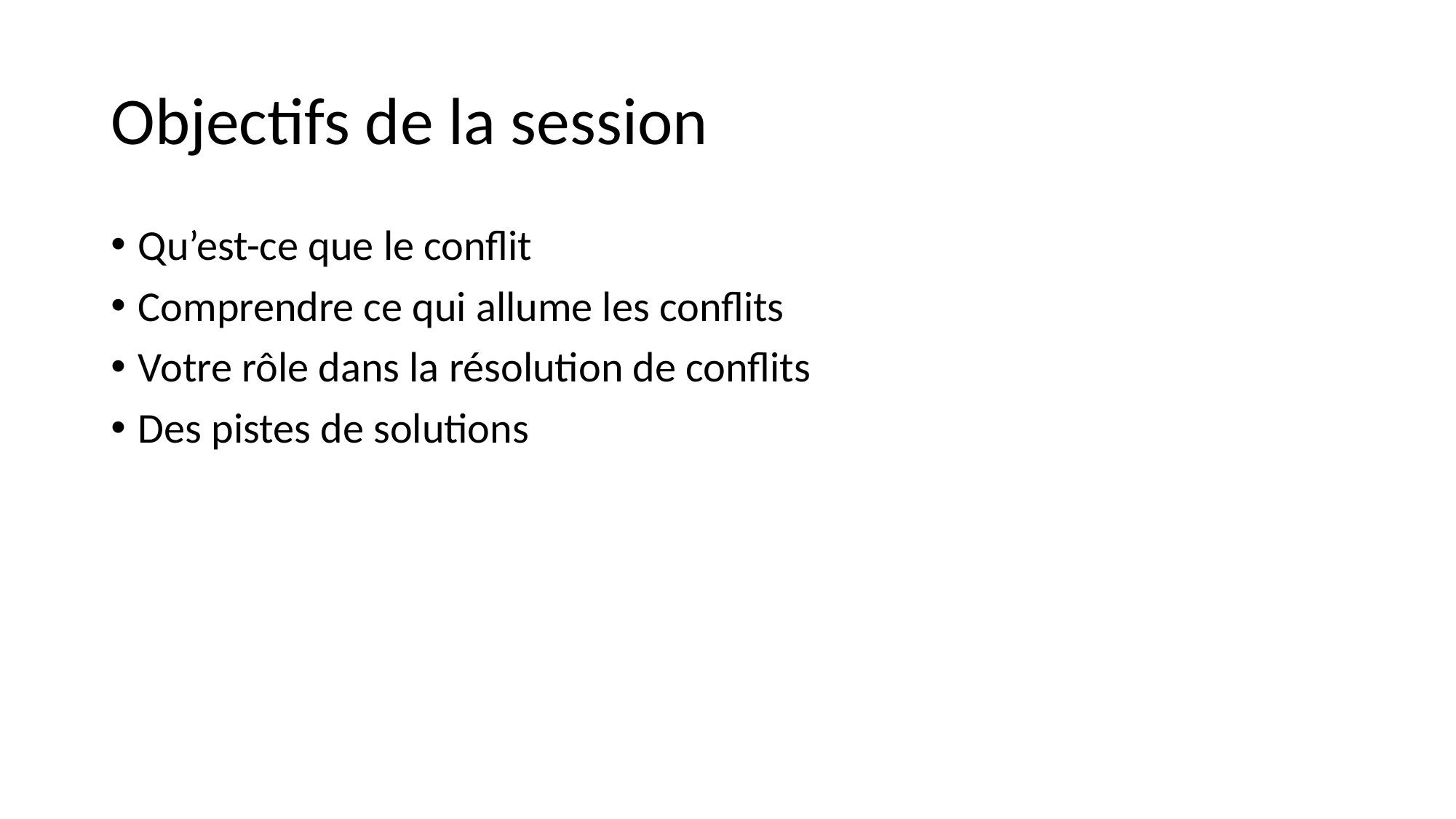

# Objectifs de la session
Qu’est-ce que le conflit
Comprendre ce qui allume les conflits
Votre rôle dans la résolution de conflits
Des pistes de solutions